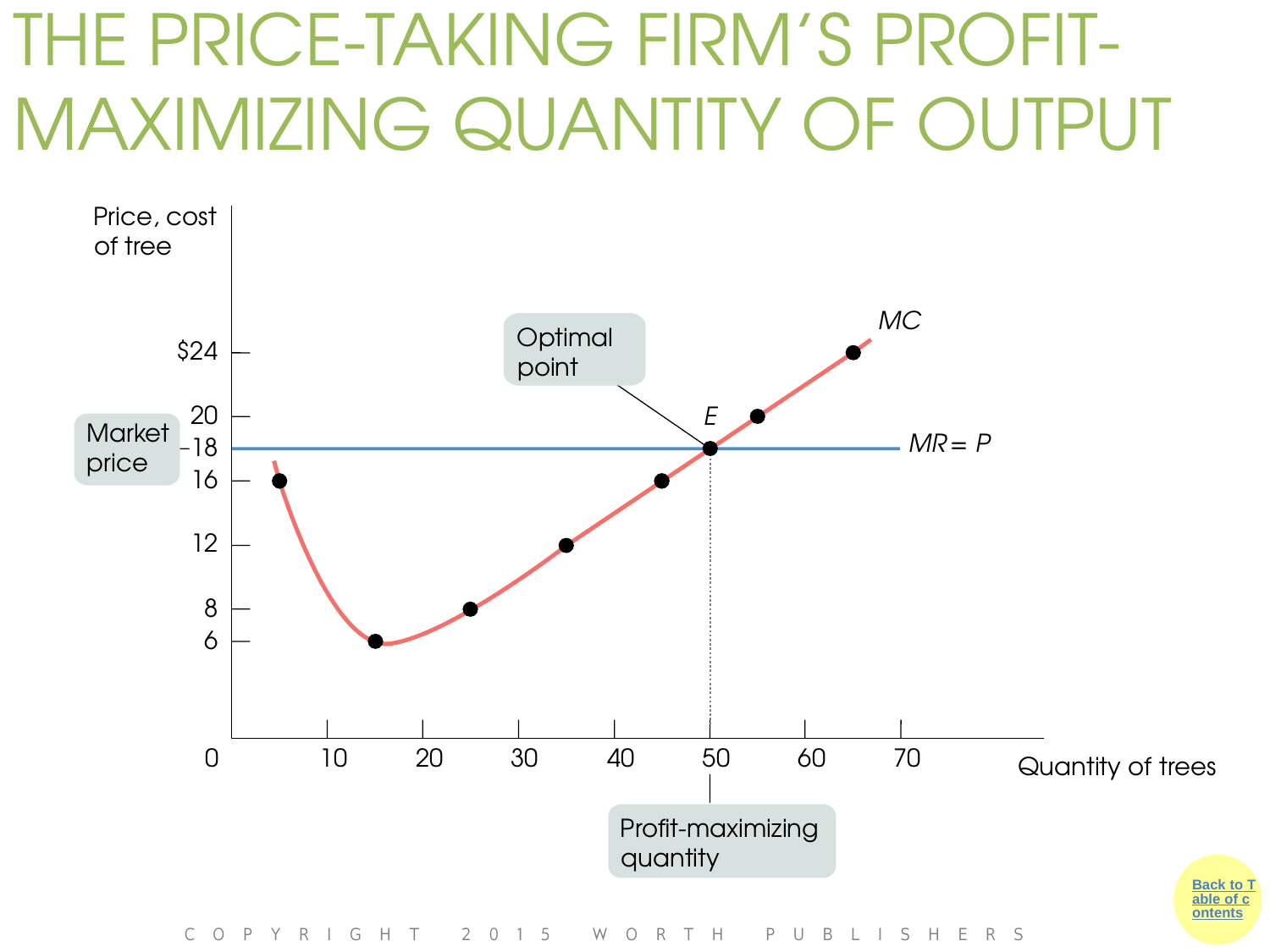

# THE PRICE-TAKING FIRM’S PROFIT-MAXIMIZING QUANTITY OF OUTPUT
Price, cost of tree

MC

Optimal point
$24

20
E

Market price
MR
=
 P
18

16

12

8

6

0
10
20
30
40
50
60
70
Quantity of trees

Profit-maximizing quantity
Copyright 2015 Worth Publishers